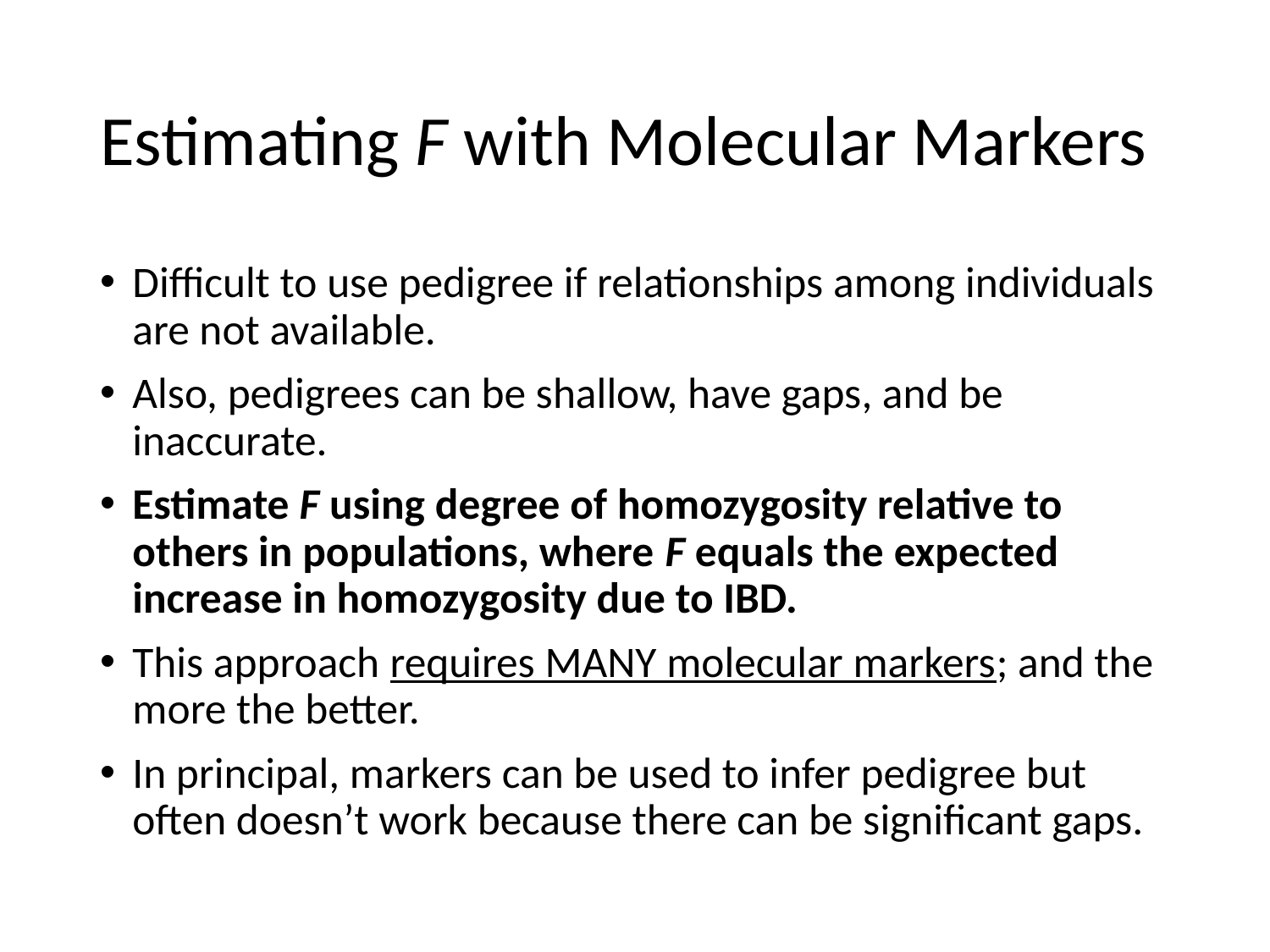

# Estimating F with Molecular Markers
Difficult to use pedigree if relationships among individuals are not available.
Also, pedigrees can be shallow, have gaps, and be inaccurate.
Estimate F using degree of homozygosity relative to others in populations, where F equals the expected increase in homozygosity due to IBD.
This approach requires MANY molecular markers; and the more the better.
In principal, markers can be used to infer pedigree but often doesn’t work because there can be significant gaps.